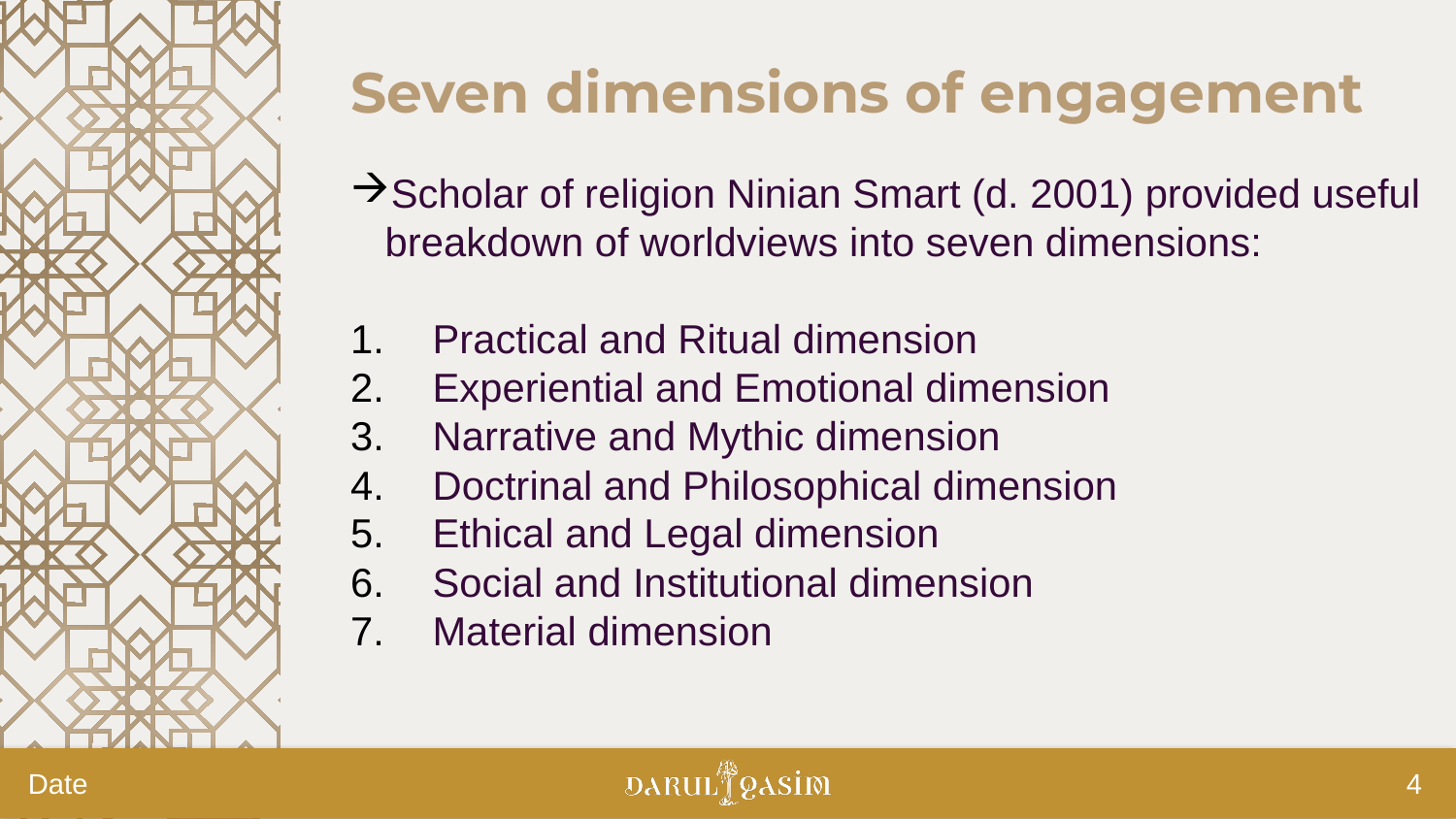

# Seven dimensions of engagement
Scholar of religion Ninian Smart (d. 2001) provided useful breakdown of worldviews into seven dimensions:

Practical and Ritual dimension
Experiential and Emotional dimension
Narrative and Mythic dimension
Doctrinal and Philosophical dimension
Ethical and Legal dimension
Social and Institutional dimension
Material dimension